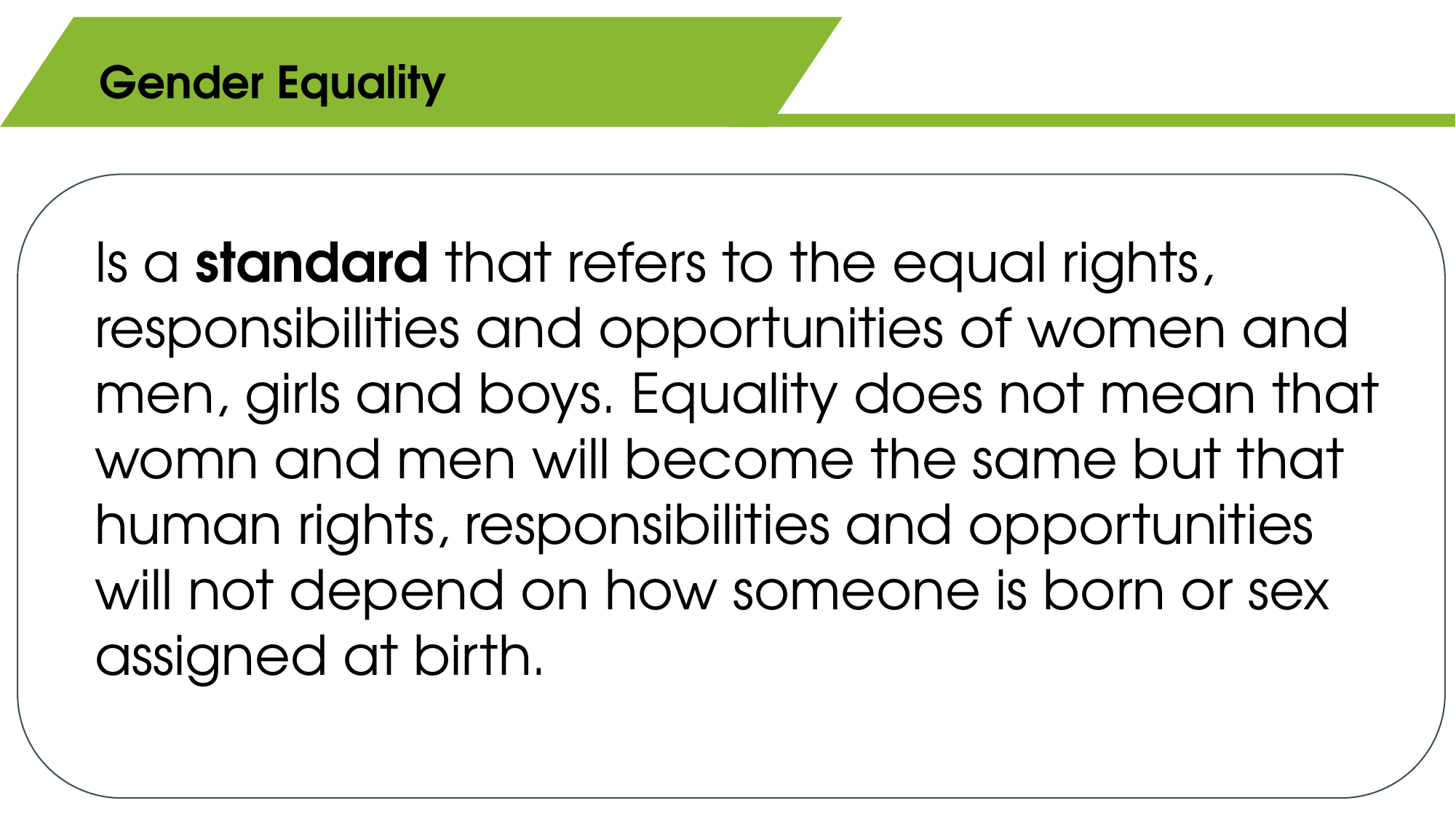

Gender Equality

Is a standard that refers to the equal rights, responsibilities and opportunities of women and men, girls and boys. Equality does not mean that womn and men will become the same but that human rights, responsibilities and opportunities will not depend on how someone is born or sex assigned at birth.